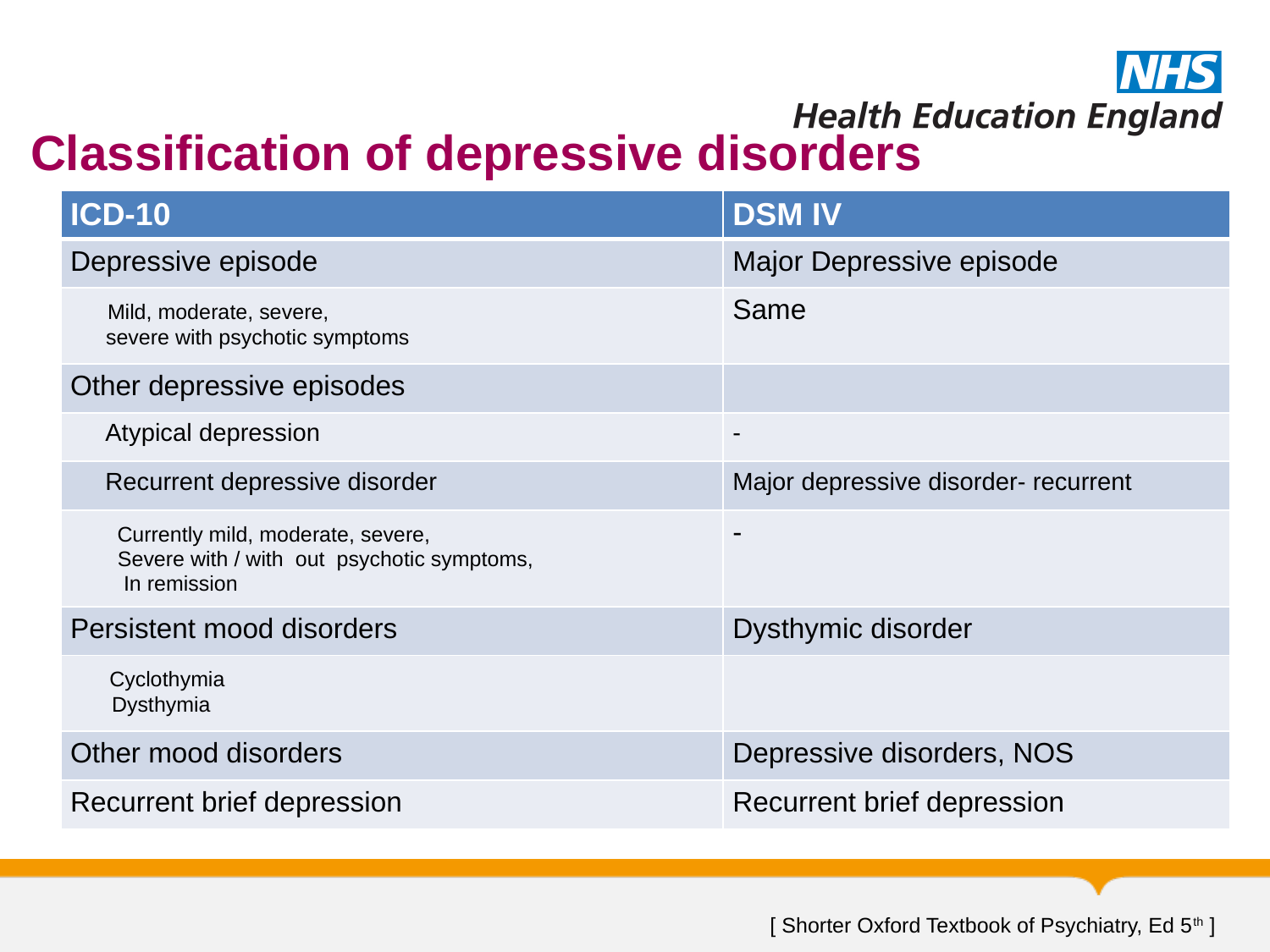

# Classification of depressive disorders
| ICD-10 | DSM IV |
| --- | --- |
| Depressive episode | Major Depressive episode |
| Mild, moderate, severe, severe with psychotic symptoms | Same |
| Other depressive episodes |  |
| Atypical depression | - |
| Recurrent depressive disorder | Major depressive disorder- recurrent |
| Currently mild, moderate, severe, Severe with / with out psychotic symptoms, In remission | - |
| Persistent mood disorders | Dysthymic disorder |
| Cyclothymia Dysthymia |  |
| Other mood disorders | Depressive disorders, NOS |
| Recurrent brief depression | Recurrent brief depression |
[ Shorter Oxford Textbook of Psychiatry, Ed 5th ]